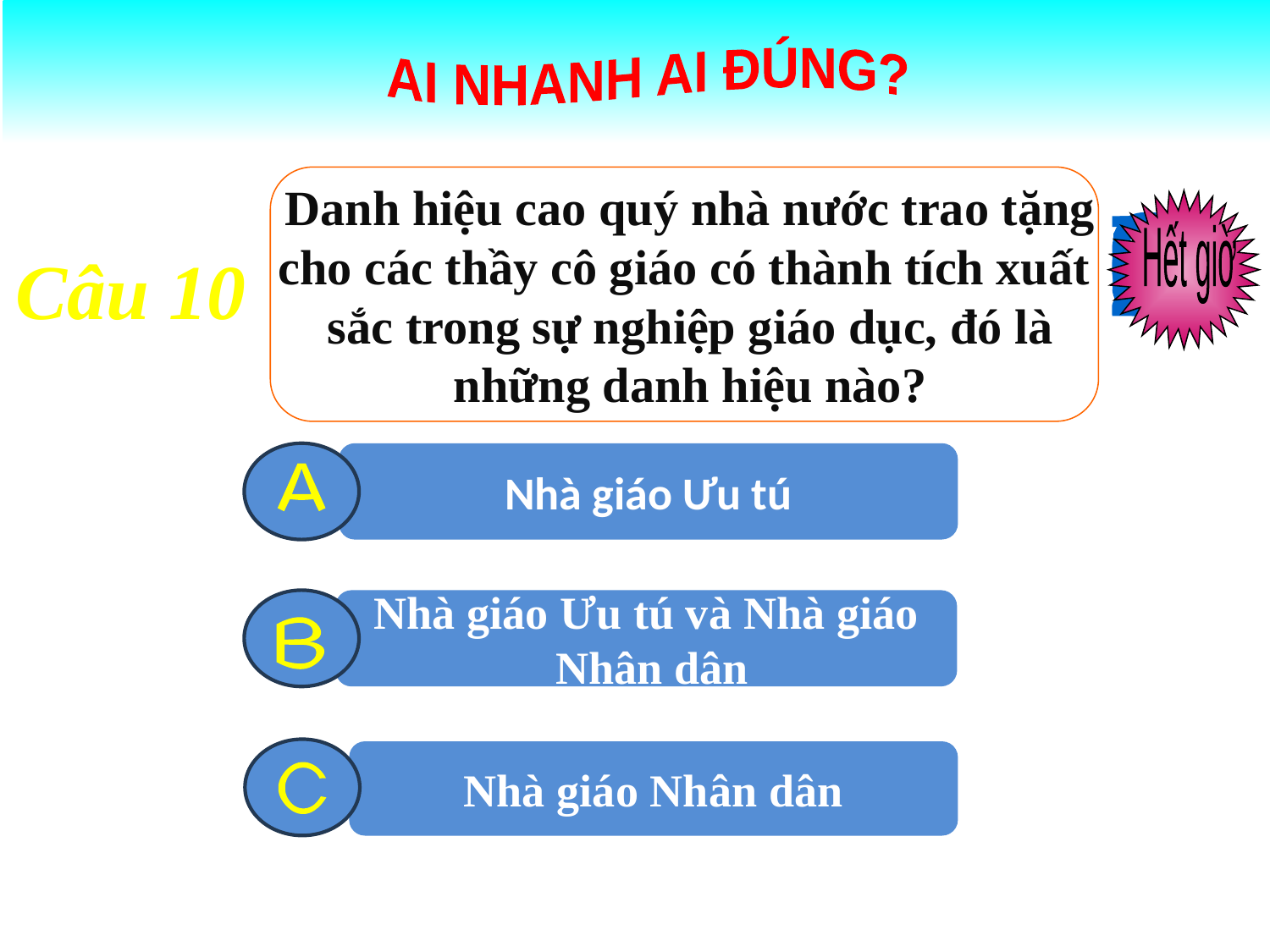

AI NHANH AI ĐÚNG?
 Danh hiệu cao quý nhà nước trao tặng
cho các thầy cô giáo có thành tích xuất
 sắc trong sự nghiệp giáo dục, đó là
 những danh hiệu nào?

Hết giờ
2
8
0
1
3
6
7
9
10
5
4
Câu 10

Nhà giáo Ưu tú
A

Nhà giáo Ưu tú và Nhà giáo
 Nhân dân
B

Nhà giáo Nhân dân
C